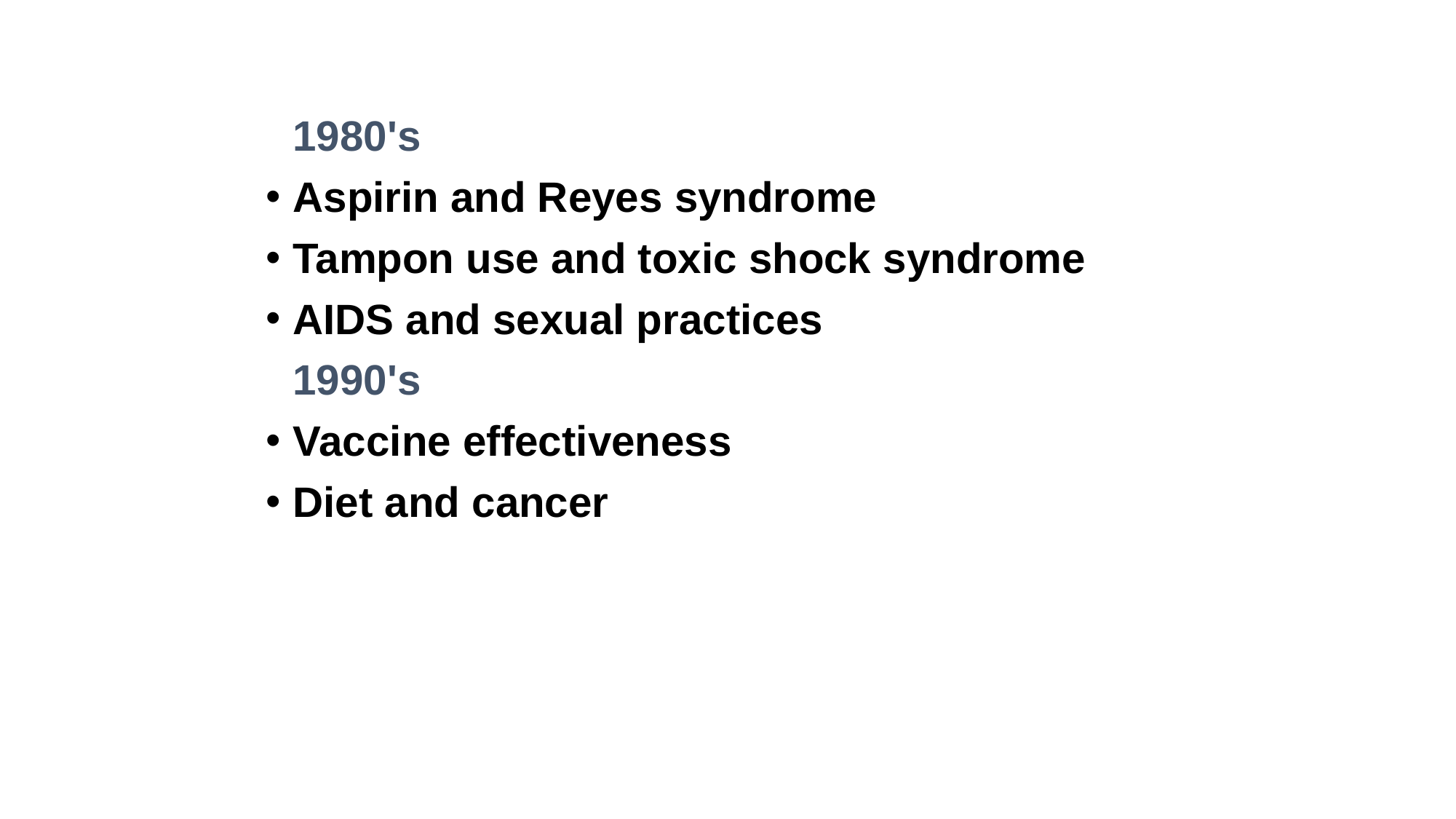

1980's
Aspirin and Reyes syndrome
Tampon use and toxic shock syndrome
AIDS and sexual practices
	1990's
Vaccine effectiveness
Diet and cancer